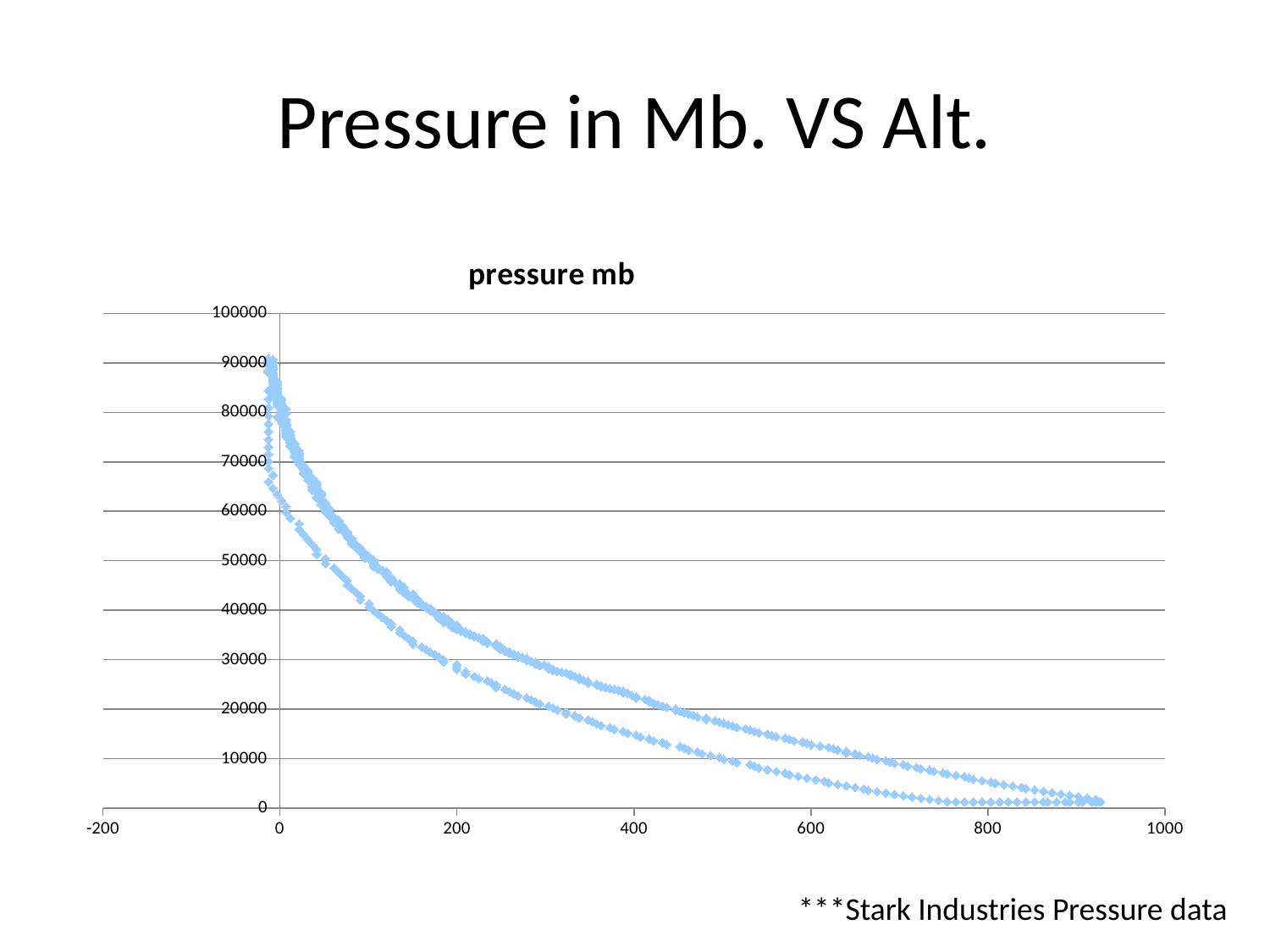

# Pressure in Mb. VS Alt.

### Chart:

| Category |  |
|---|---|
***Stark Industries Pressure data